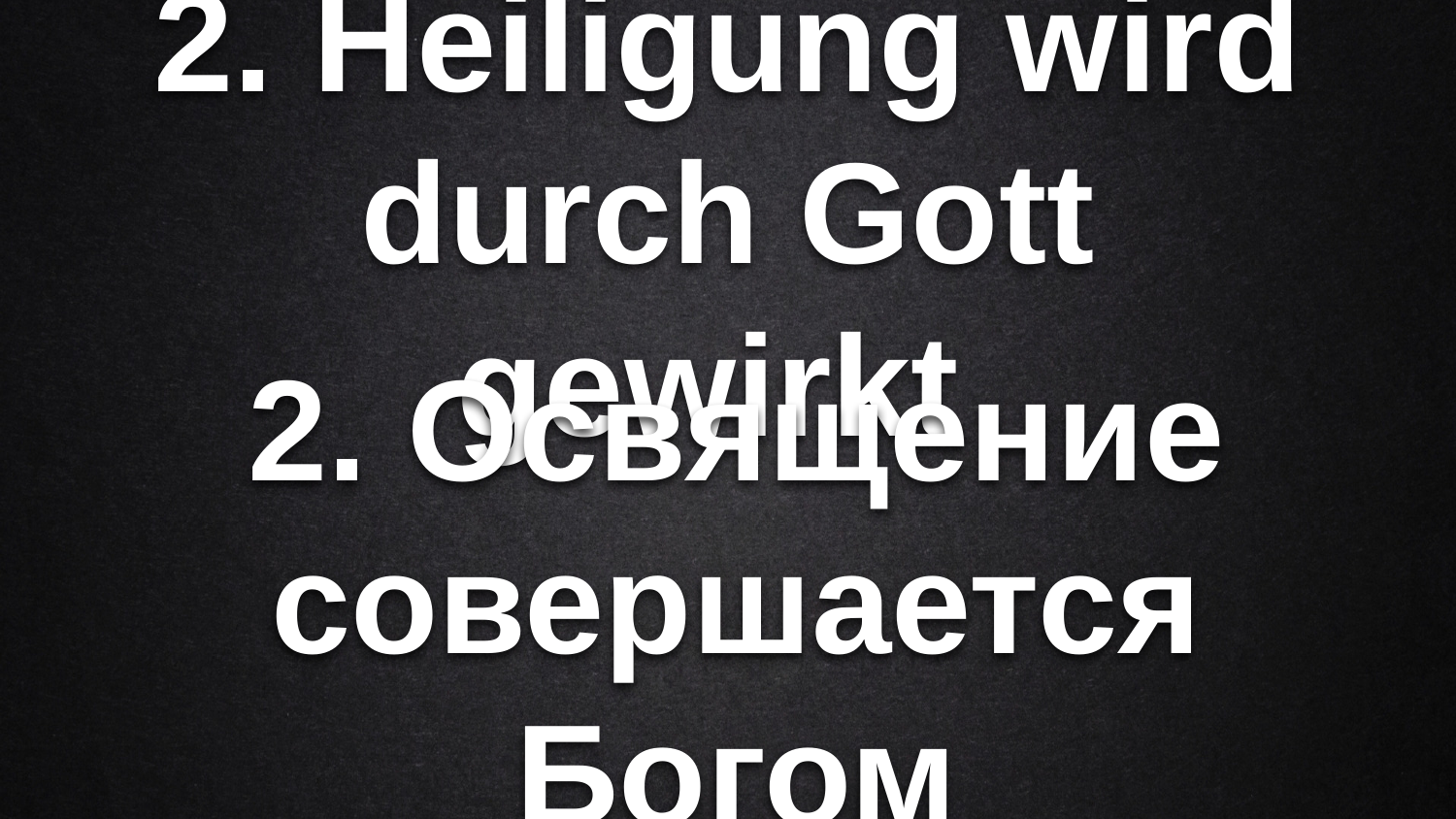

# 2. Heiligung wird durch Gott gewirkt
2. Освящение совершается Богом